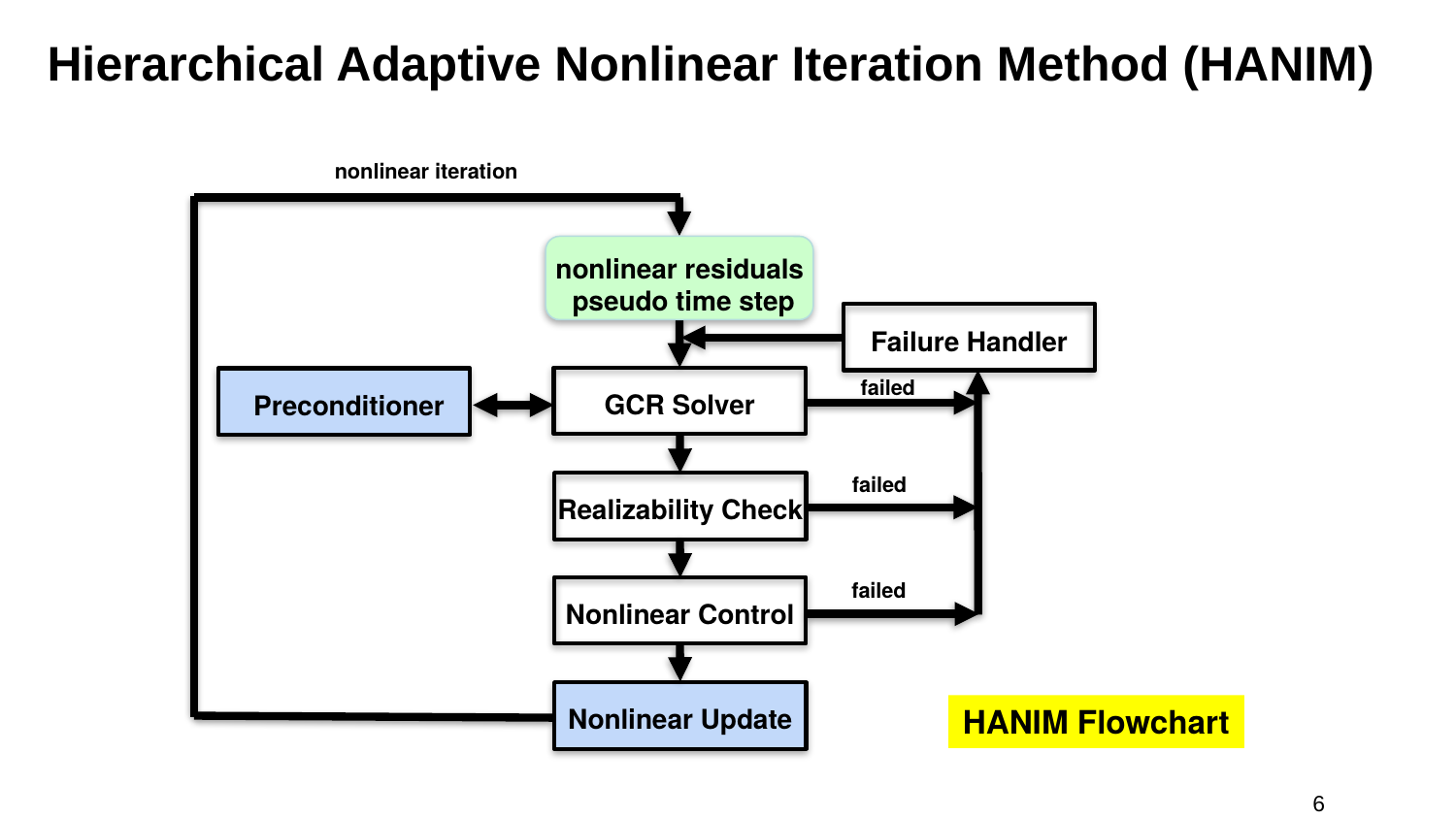

# Hierarchical Adaptive Nonlinear Iteration Method (HANIM)
nonlinear iteration

nonlinear residuals
 pseudo time step

Failure Handler
failed

GCR Solver

Preconditioner
failed

Realizability Check
failed

Nonlinear Control

Nonlinear Update
HANIM Flowchart
6